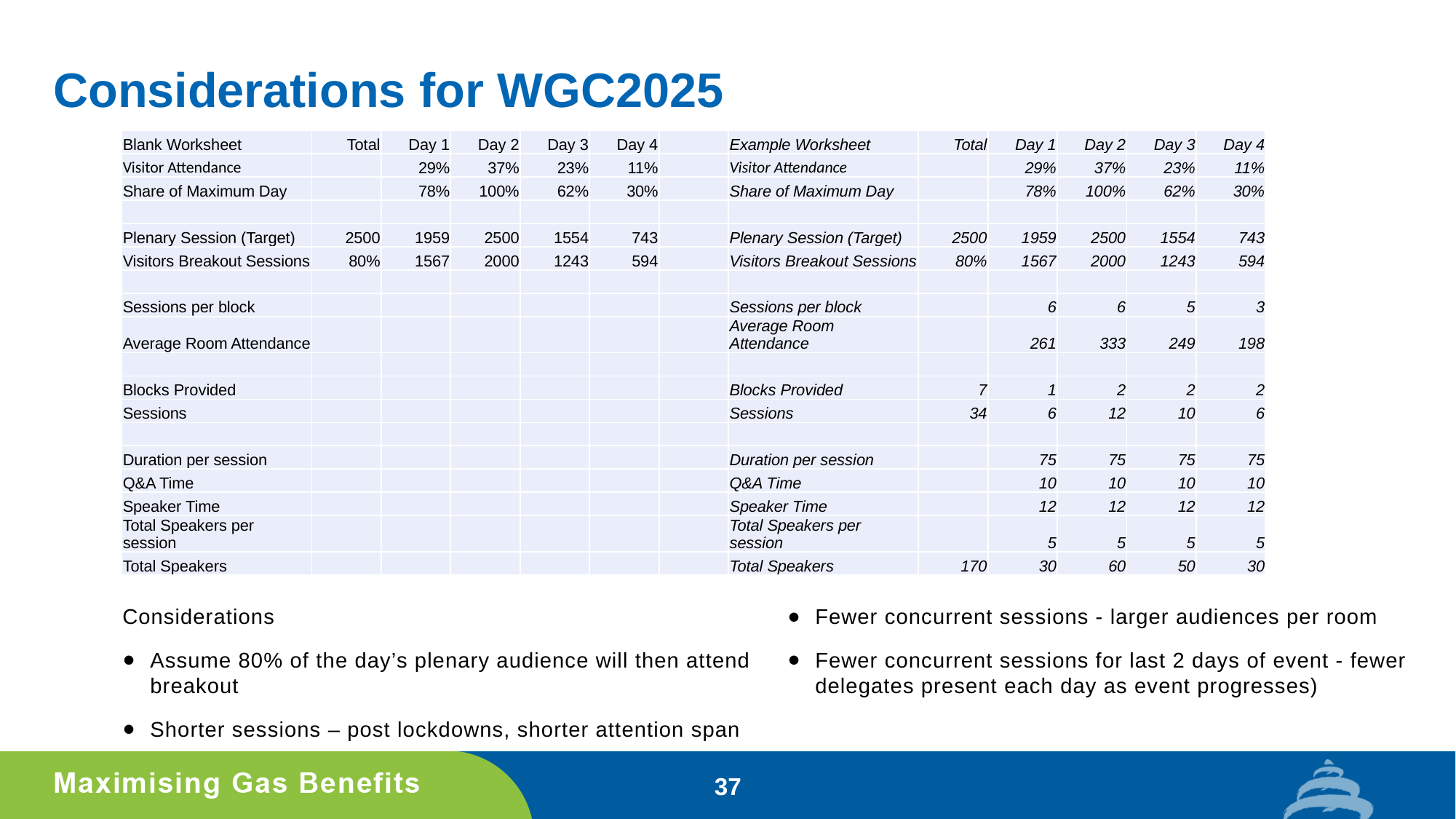

# Considerations for WGC2025
| Blank Worksheet | Total | Day 1 | Day 2 | Day 3 | Day 4 |  | Example Worksheet | Total | Day 1 | Day 2 | Day 3 | Day 4 |
| --- | --- | --- | --- | --- | --- | --- | --- | --- | --- | --- | --- | --- |
| Visitor Attendance |  | 29% | 37% | 23% | 11% |  | Visitor Attendance |  | 29% | 37% | 23% | 11% |
| Share of Maximum Day |  | 78% | 100% | 62% | 30% |  | Share of Maximum Day |  | 78% | 100% | 62% | 30% |
|  |  |  |  |  |  |  |  |  |  |  |  |  |
| Plenary Session (Target) | 2500 | 1959 | 2500 | 1554 | 743 |  | Plenary Session (Target) | 2500 | 1959 | 2500 | 1554 | 743 |
| Visitors Breakout Sessions | 80% | 1567 | 2000 | 1243 | 594 |  | Visitors Breakout Sessions | 80% | 1567 | 2000 | 1243 | 594 |
|  |  |  |  |  |  |  |  |  |  |  |  |  |
| Sessions per block |  |  |  |  |  |  | Sessions per block |  | 6 | 6 | 5 | 3 |
| Average Room Attendance |  |  |  |  |  |  | Average Room Attendance |  | 261 | 333 | 249 | 198 |
|  |  |  |  |  |  |  |  |  |  |  |  |  |
| Blocks Provided |  |  |  |  |  |  | Blocks Provided | 7 | 1 | 2 | 2 | 2 |
| Sessions |  |  |  |  |  |  | Sessions | 34 | 6 | 12 | 10 | 6 |
|  |  |  |  |  |  |  |  |  |  |  |  |  |
| Duration per session |  |  |  |  |  |  | Duration per session |  | 75 | 75 | 75 | 75 |
| Q&A Time |  |  |  |  |  |  | Q&A Time |  | 10 | 10 | 10 | 10 |
| Speaker Time |  |  |  |  |  |  | Speaker Time |  | 12 | 12 | 12 | 12 |
| Total Speakers per session |  |  |  |  |  |  | Total Speakers per session |  | 5 | 5 | 5 | 5 |
| Total Speakers |  |  |  |  |  |  | Total Speakers | 170 | 30 | 60 | 50 | 30 |
Considerations
Assume 80% of the day’s plenary audience will then attend breakout
Shorter sessions – post lockdowns, shorter attention span
Fewer concurrent sessions - larger audiences per room
Fewer concurrent sessions for last 2 days of event - fewer delegates present each day as event progresses)
37